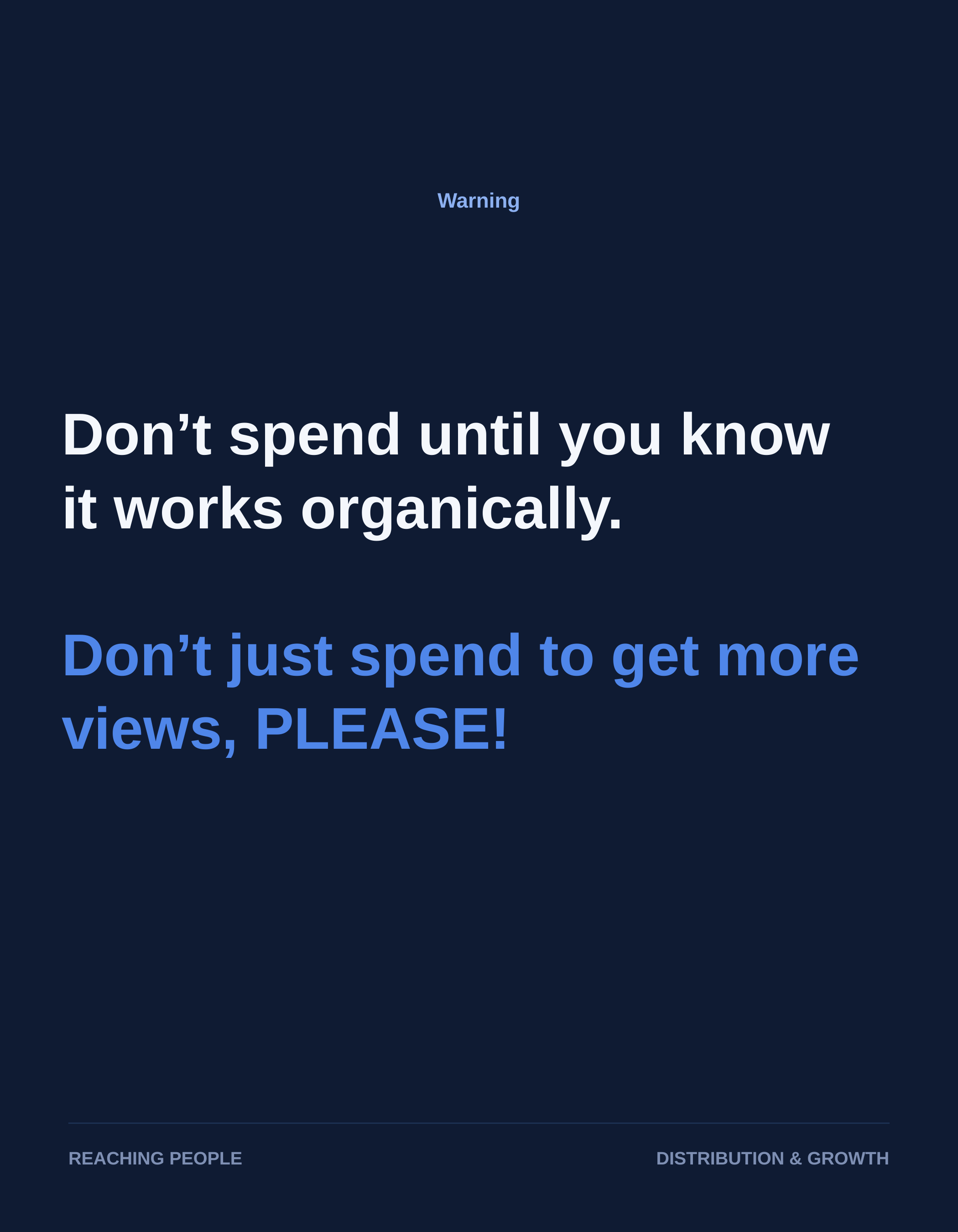

Warning
Don’t spend until you know
it works organically.

Don’t just spend to get more views, PLEASE!

REACHING PEOPLE
DISTRIBUTION & GROWTH